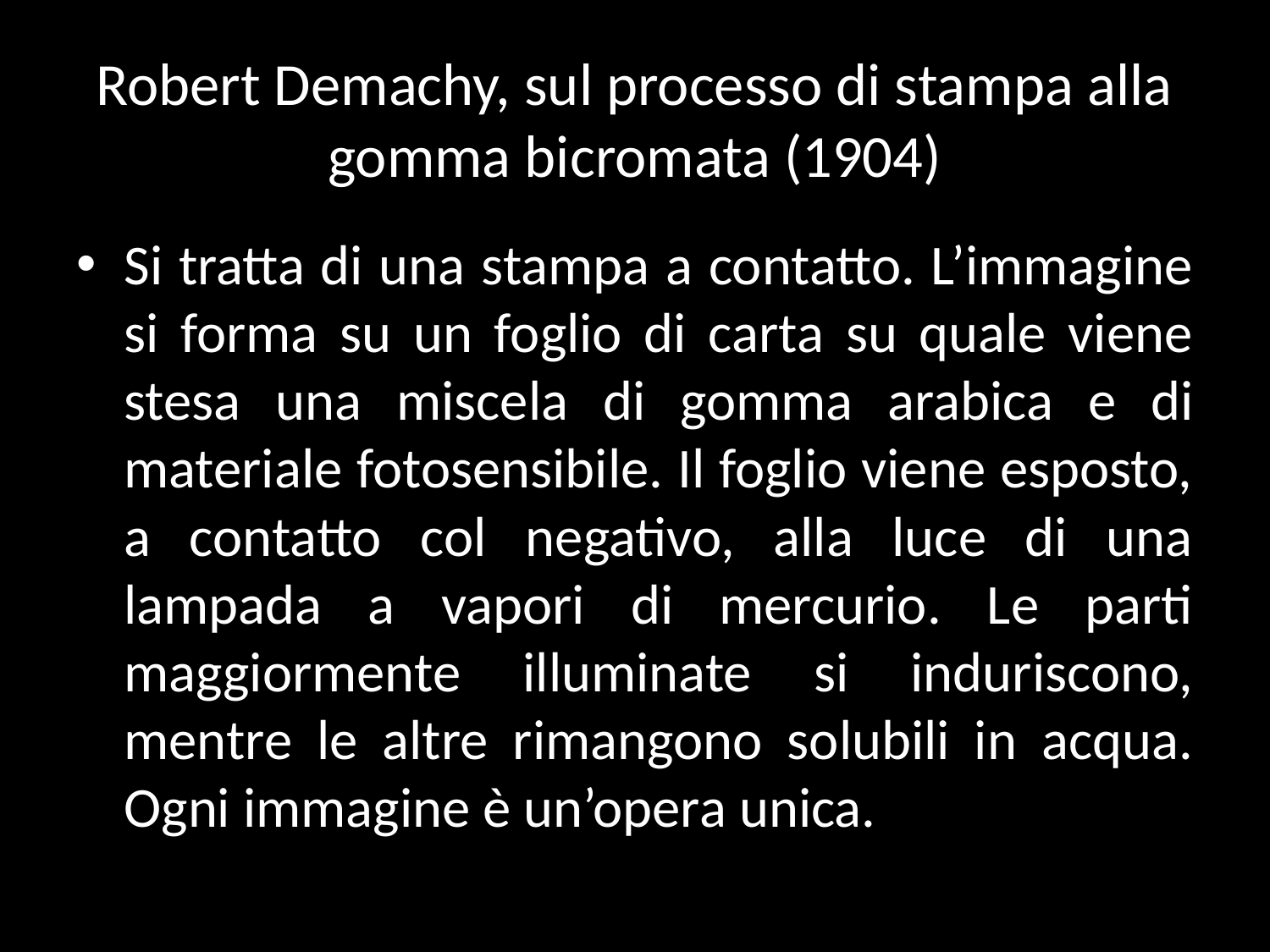

# Robert Demachy, sul processo di stampa alla gomma bicromata (1904)
Si tratta di una stampa a contatto. L’immagine si forma su un foglio di carta su quale viene stesa una miscela di gomma arabica e di materiale fotosensibile. Il foglio viene esposto, a contatto col negativo, alla luce di una lampada a vapori di mercurio. Le parti maggiormente illuminate si induriscono, mentre le altre rimangono solubili in acqua. Ogni immagine è un’opera unica.